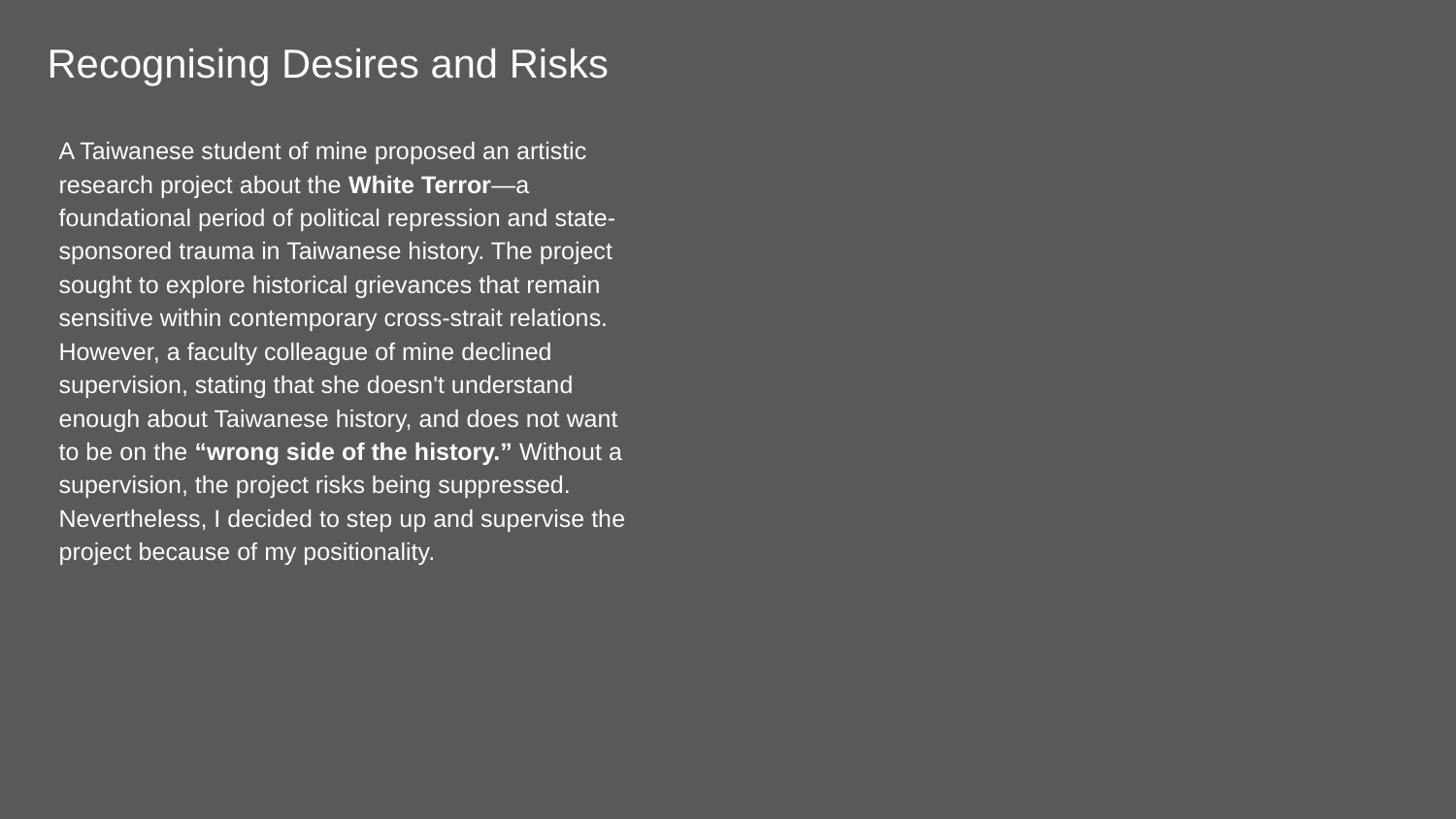

Recognising Desires and Risks
A Taiwanese student of mine proposed an artistic research project about the White Terror—a foundational period of political repression and state-sponsored trauma in Taiwanese history. The project sought to explore historical grievances that remain sensitive within contemporary cross-strait relations. However, a faculty colleague of mine declined supervision, stating that she doesn't understand enough about Taiwanese history, and does not want to be on the “wrong side of the history.” Without a supervision, the project risks being suppressed. Nevertheless, I decided to step up and supervise the project because of my positionality.